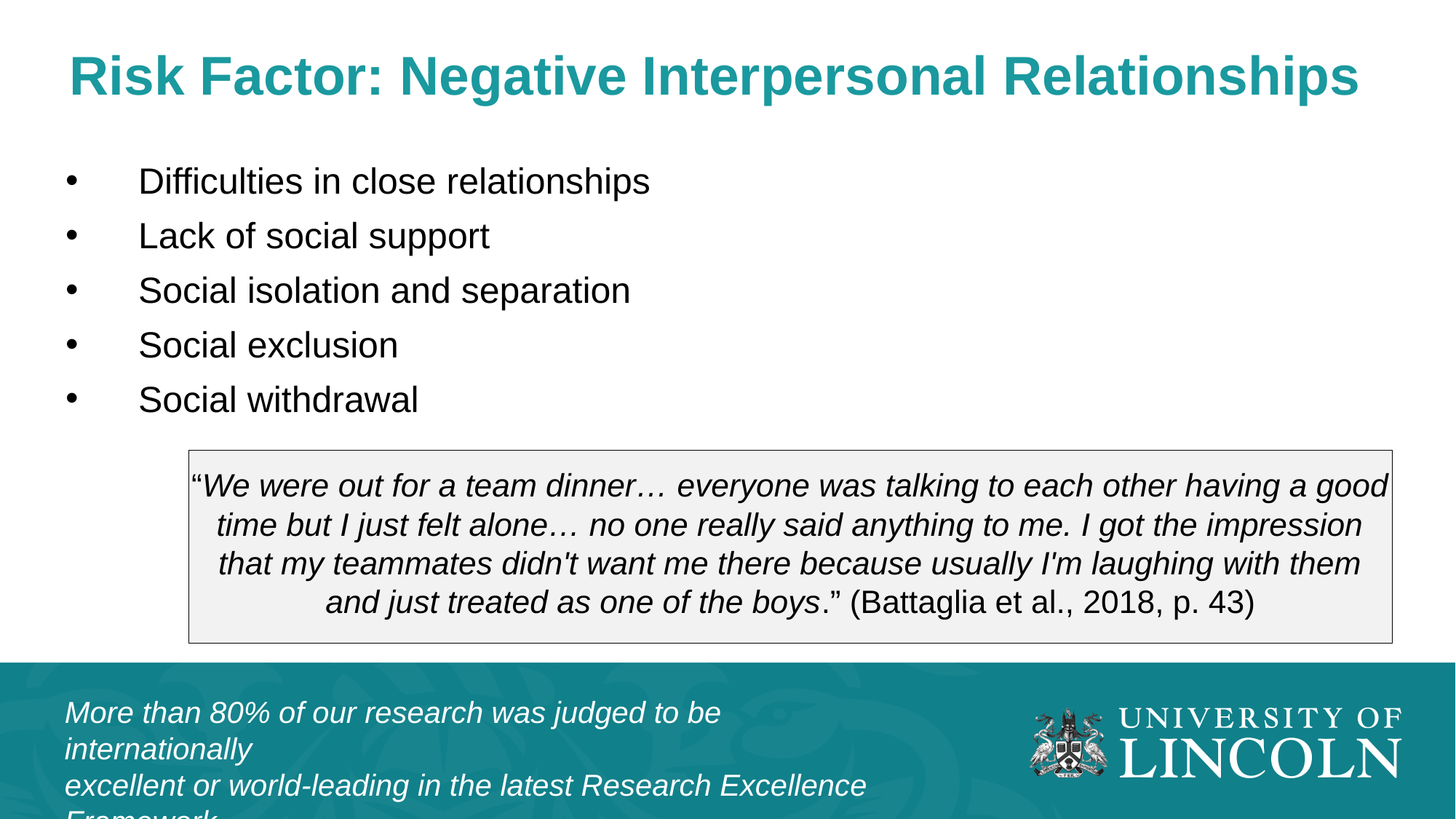

Risk Factor: Negative Interpersonal Relationships

Difficulties in close relationships
Lack of social support
Social isolation and separation
Social exclusion
Social withdrawal

“We were out for a team dinner… everyone was talking to each other having a good time but I just felt alone… no one really said anything to me. I got the impression that my teammates didn't want me there because usually I'm laughing with them and just treated as one of the boys.” (Battaglia et al., 2018, p. 43)
More than 80% of our research was judged to be internationally
excellent or world-leading in the latest Research Excellence Framework